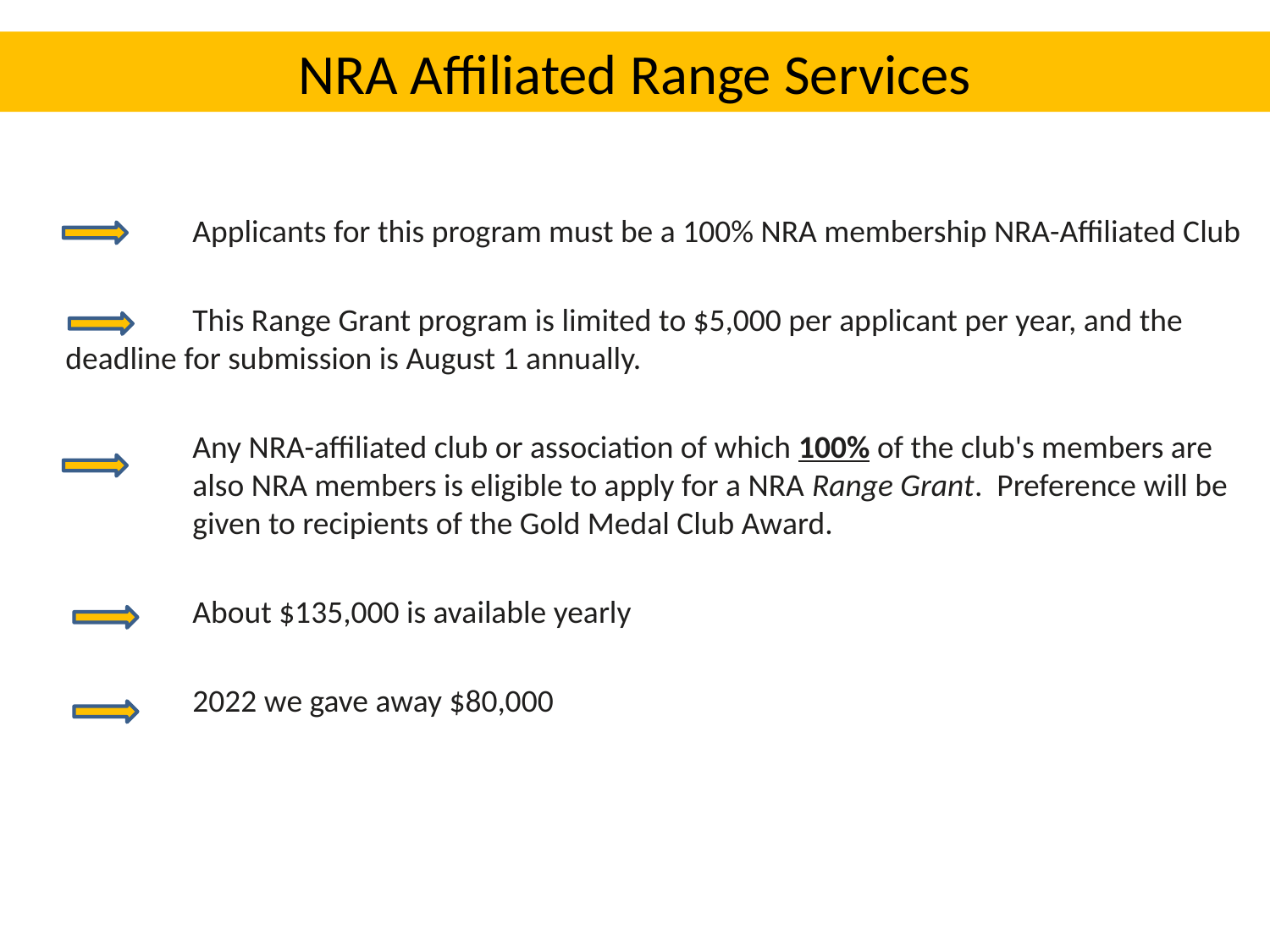

NRA Affiliated Range Services

	Applicants for this program must be a 100% NRA membership NRA-Affiliated Club

	This Range Grant program is limited to $5,000 per applicant per year, and the 	deadline for submission is August 1 annually.

	Any NRA-affiliated club or association of which 100% of the club's members are 	also NRA members is eligible to apply for a NRA Range Grant.  Preference will be 	given to recipients of the Gold Medal Club Award.

	About $135,000 is available yearly

	2022 we gave away $80,000